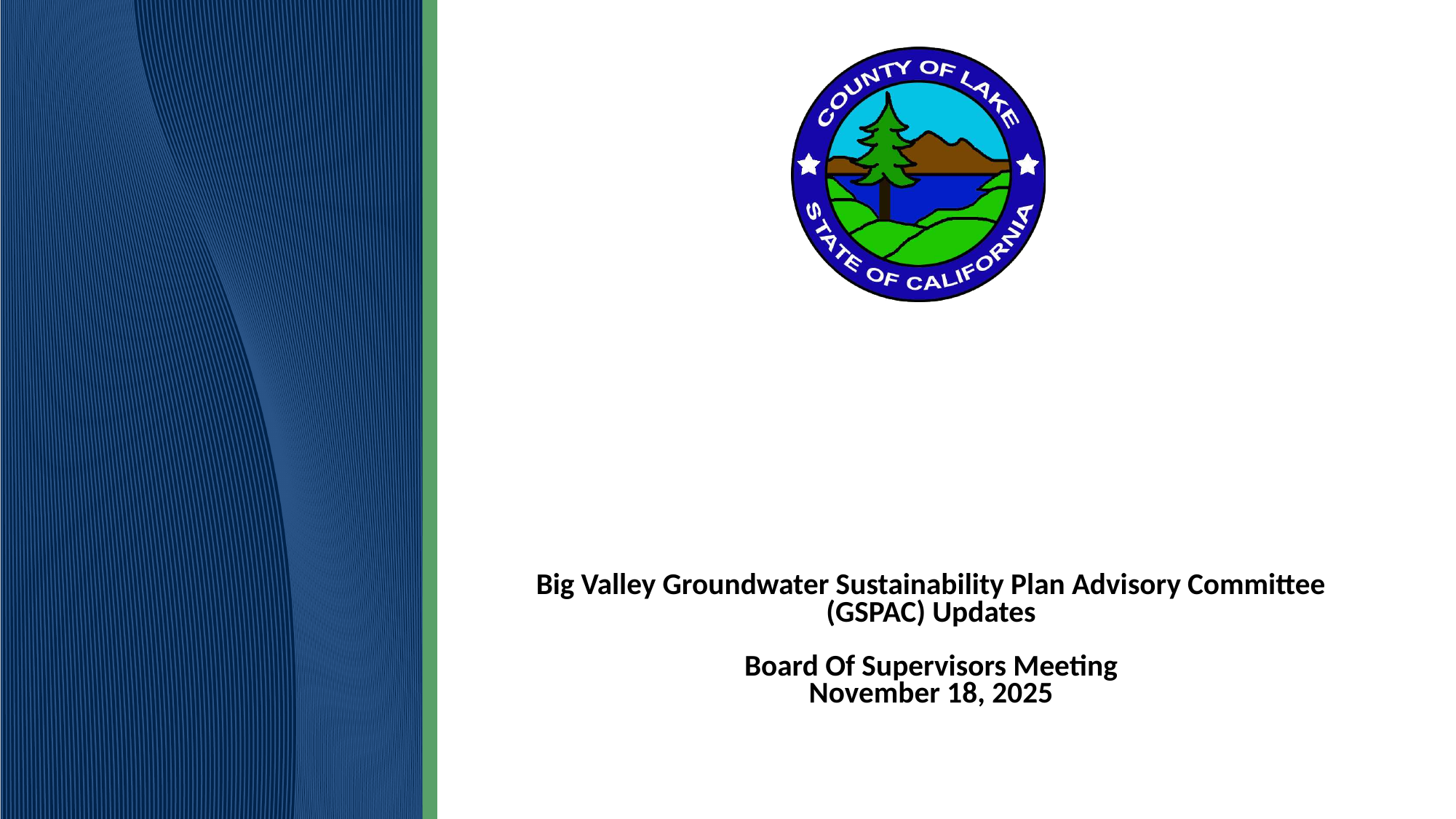

# Big Valley Groundwater Sustainability Plan Advisory Committee (GSPAC) Updates Board Of Supervisors Meeting November 18, 2025